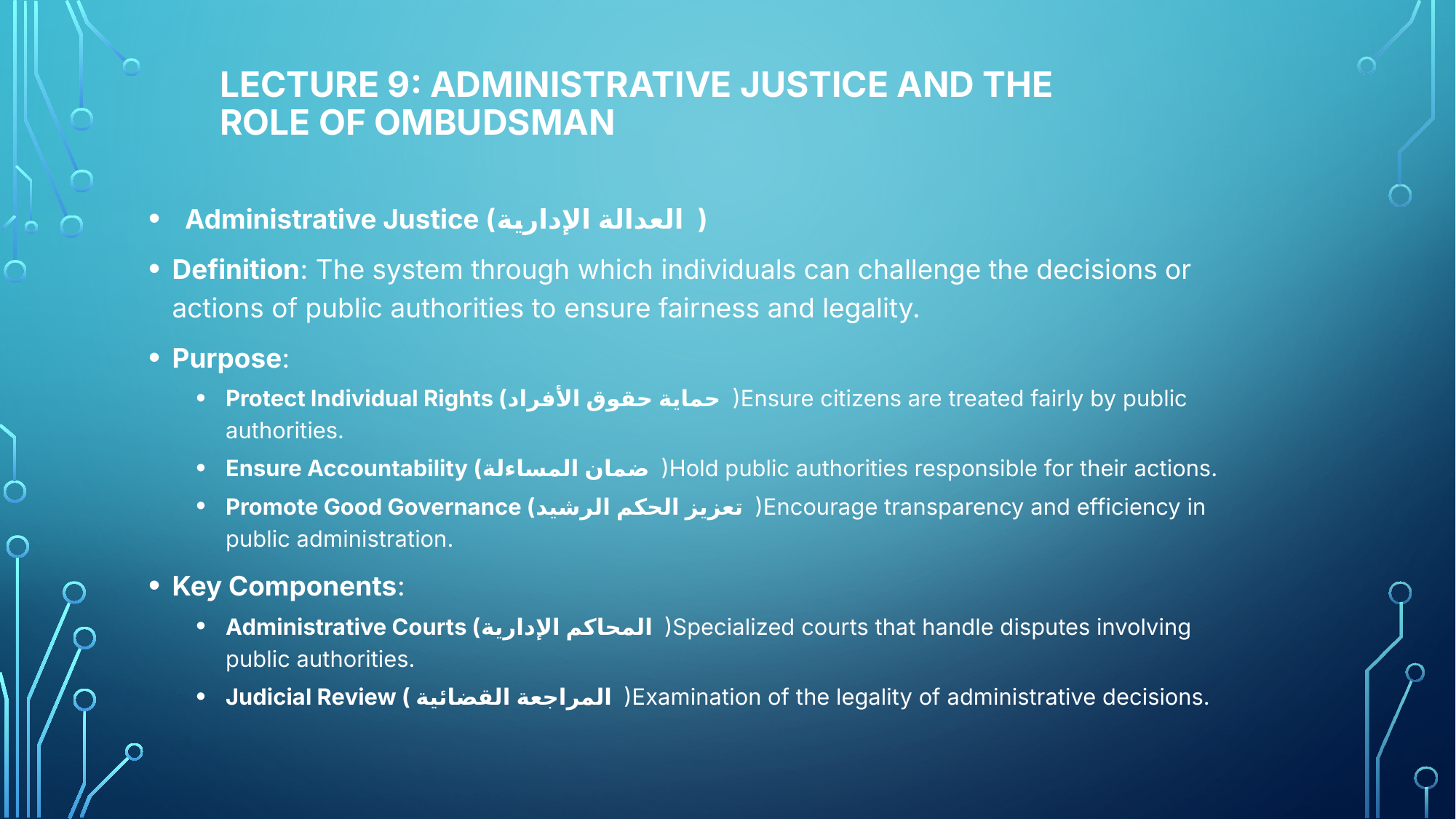

# Lecture 9: Administrative Justice and the Role of Ombudsman
  Administrative Justice (العدالة الإدارية  )
Definition: The system through which individuals can challenge the decisions or actions of public authorities to ensure fairness and legality.
Purpose:
Protect Individual Rights (حماية حقوق الأفراد  )Ensure citizens are treated fairly by public authorities.
Ensure Accountability (ضمان المساءلة  )Hold public authorities responsible for their actions.
Promote Good Governance (تعزيز الحكم الرشيد  )Encourage transparency and efficiency in public administration.
Key Components:
Administrative Courts (المحاكم الإدارية  )Specialized courts that handle disputes involving public authorities.
Judicial Review ( المراجعة القضائية  )Examination of the legality of administrative decisions.